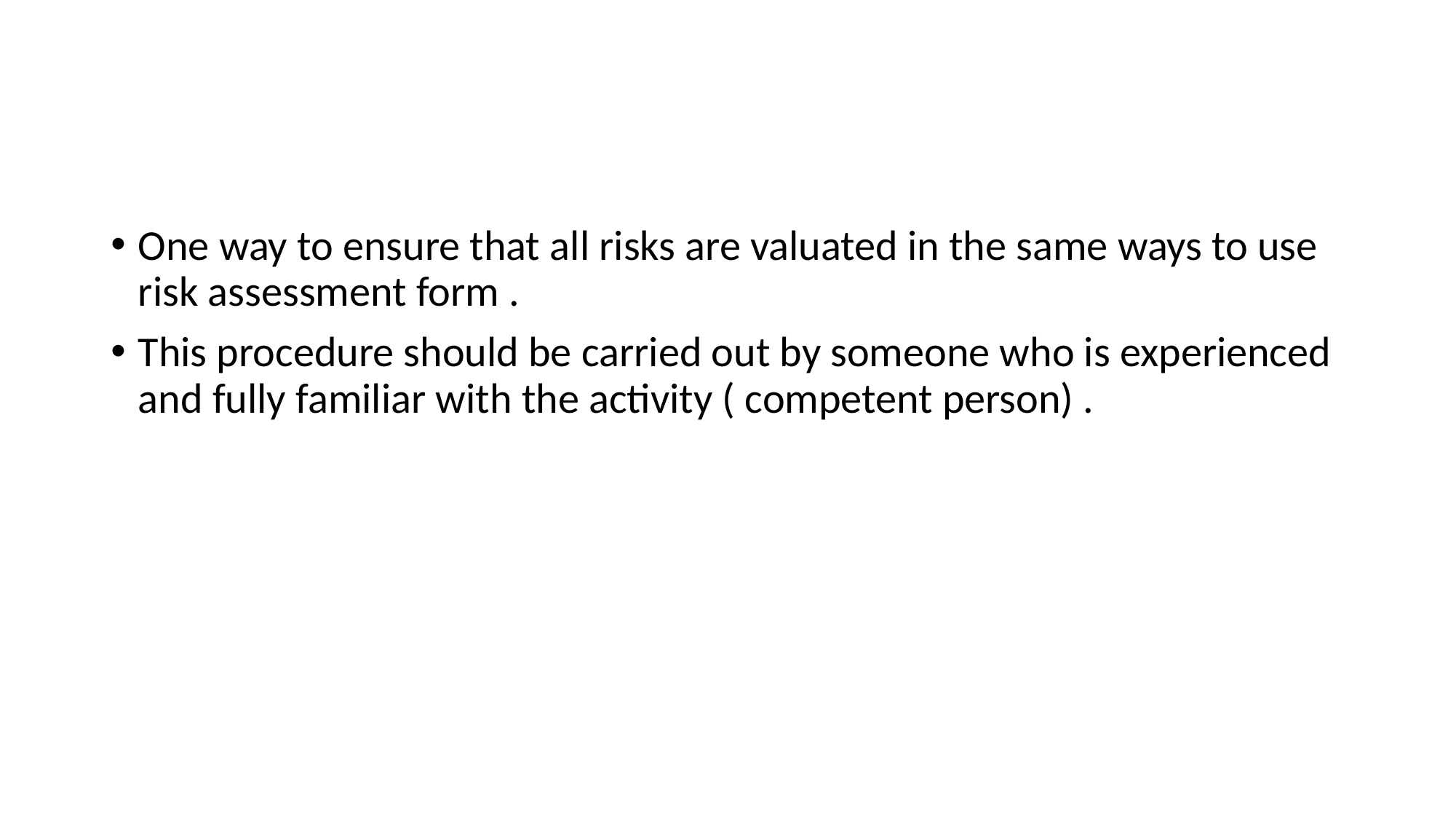

#
One way to ensure that all risks are valuated in the same ways to use risk assessment form .
This procedure should be carried out by someone who is experienced and fully familiar with the activity ( competent person) .